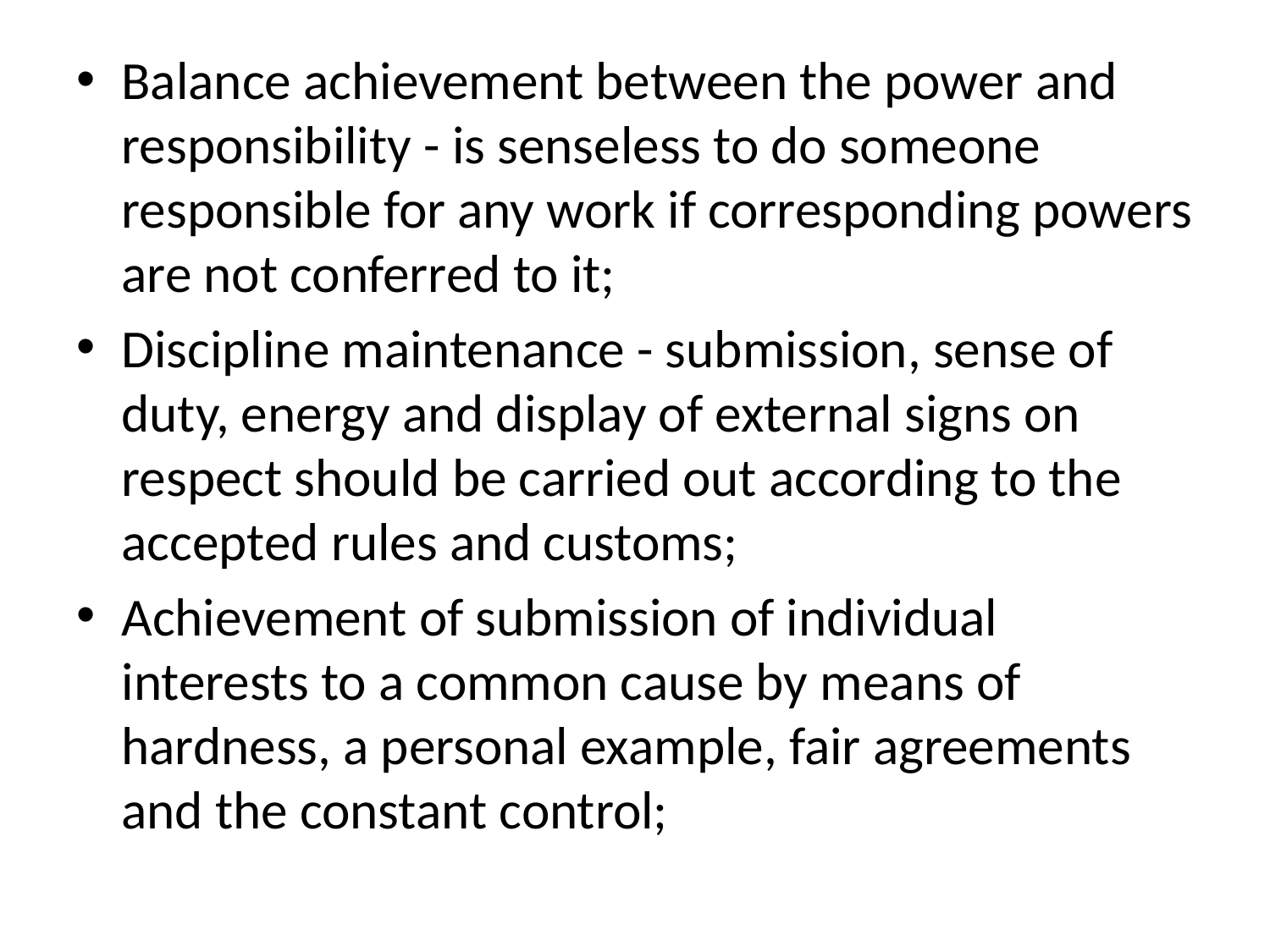

Balance achievement between the power and responsibility - is senseless to do someone responsible for any work if corresponding powers are not conferred to it;
Discipline maintenance - submission, sense of duty, energy and display of external signs on respect should be carried out according to the accepted rules and customs;
Achievement of submission of individual interests to a common cause by means of hardness, a personal example, fair agreements and the constant control;